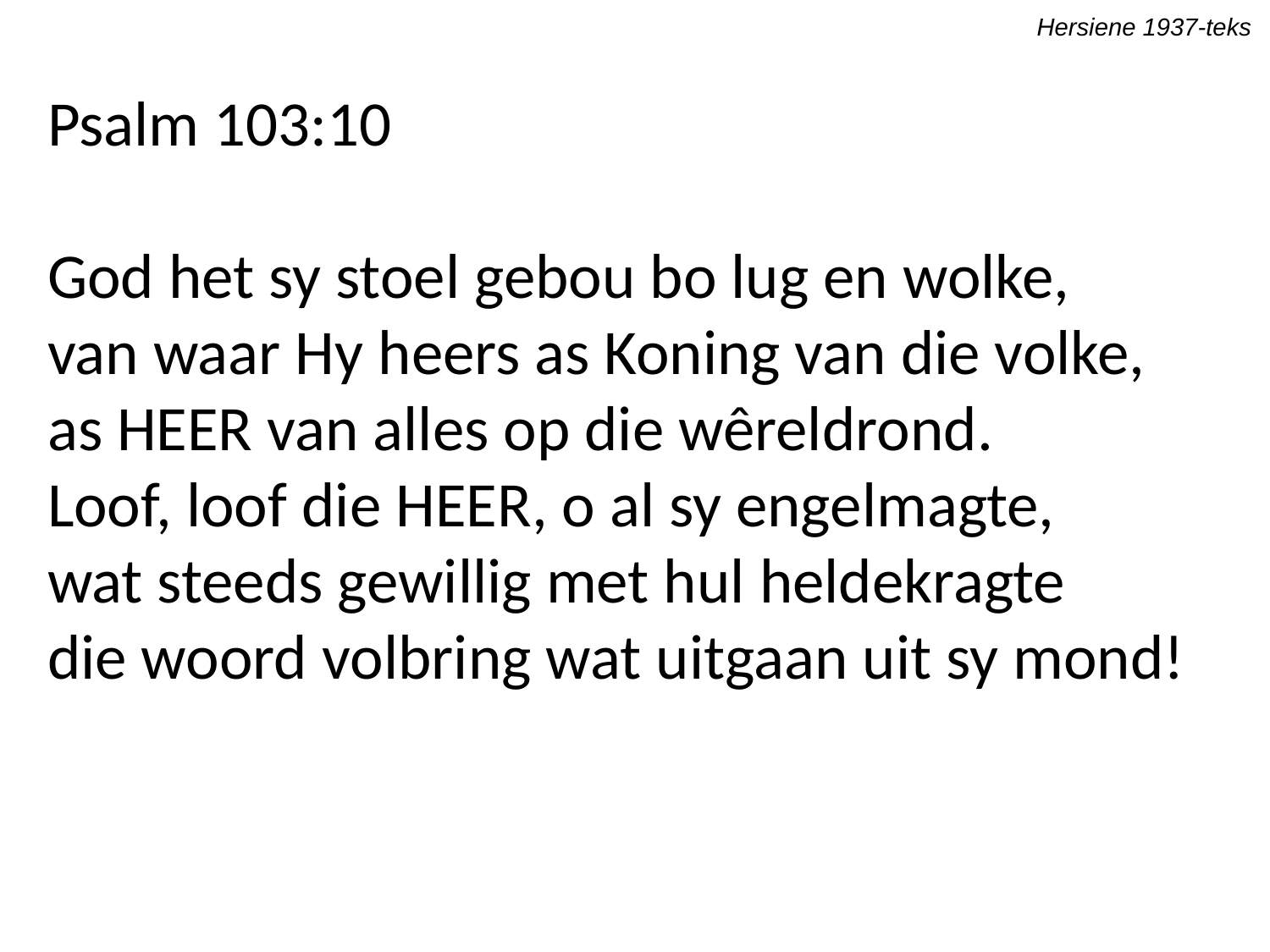

Hersiene 1937-teks
Psalm 103:10

God het sy stoel gebou bo lug en wolke,
van waar Hy heers as Koning van die volke,
as Heer van alles op die wêreldrond.
Loof, loof die Heer, o al sy engelmagte,
wat steeds gewillig met hul heldekragte
die woord volbring wat uitgaan uit sy mond!